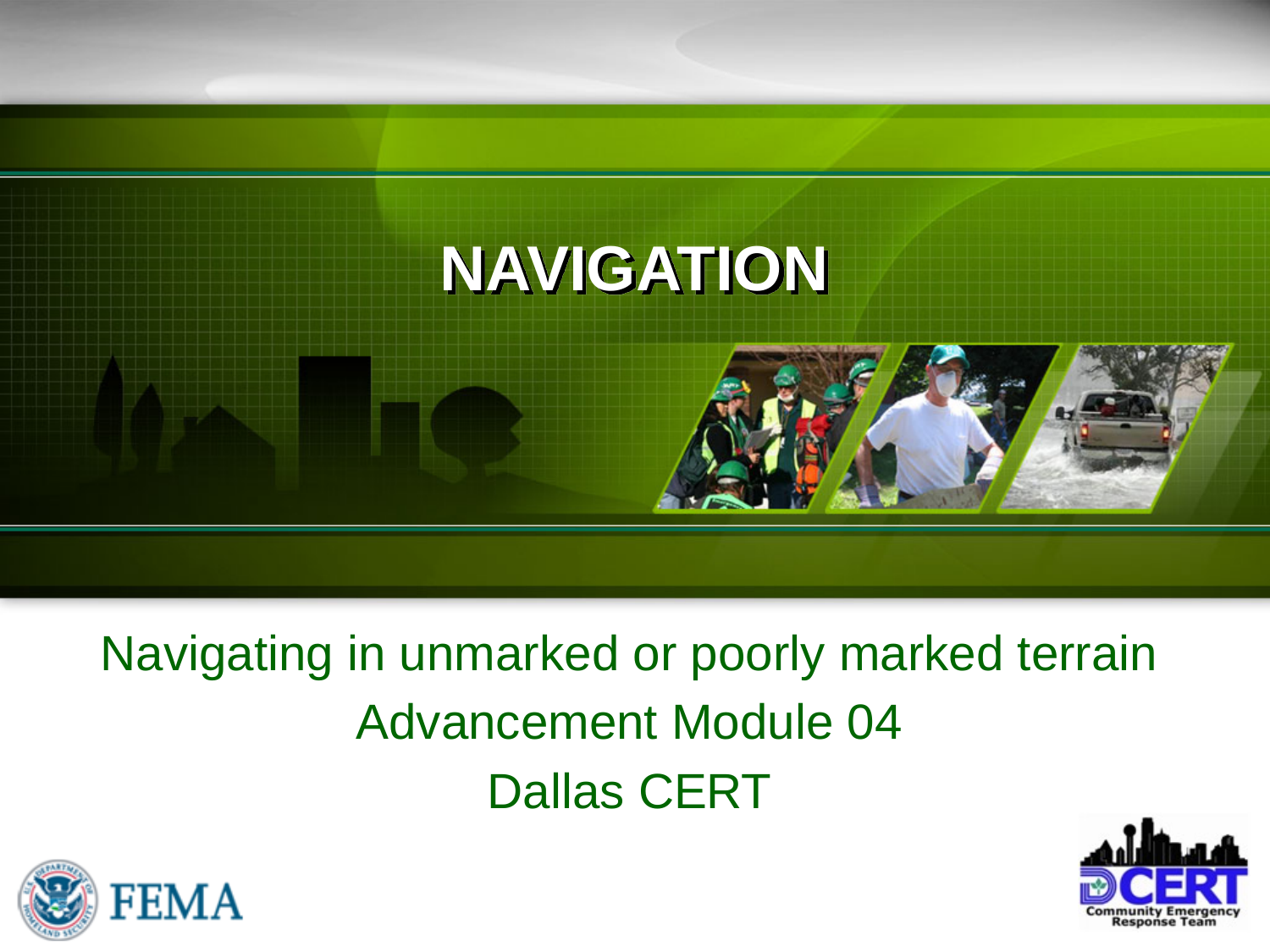

# NAVIGATION
Navigating in unmarked or poorly marked terrain
Advancement Module 04
Dallas CERT